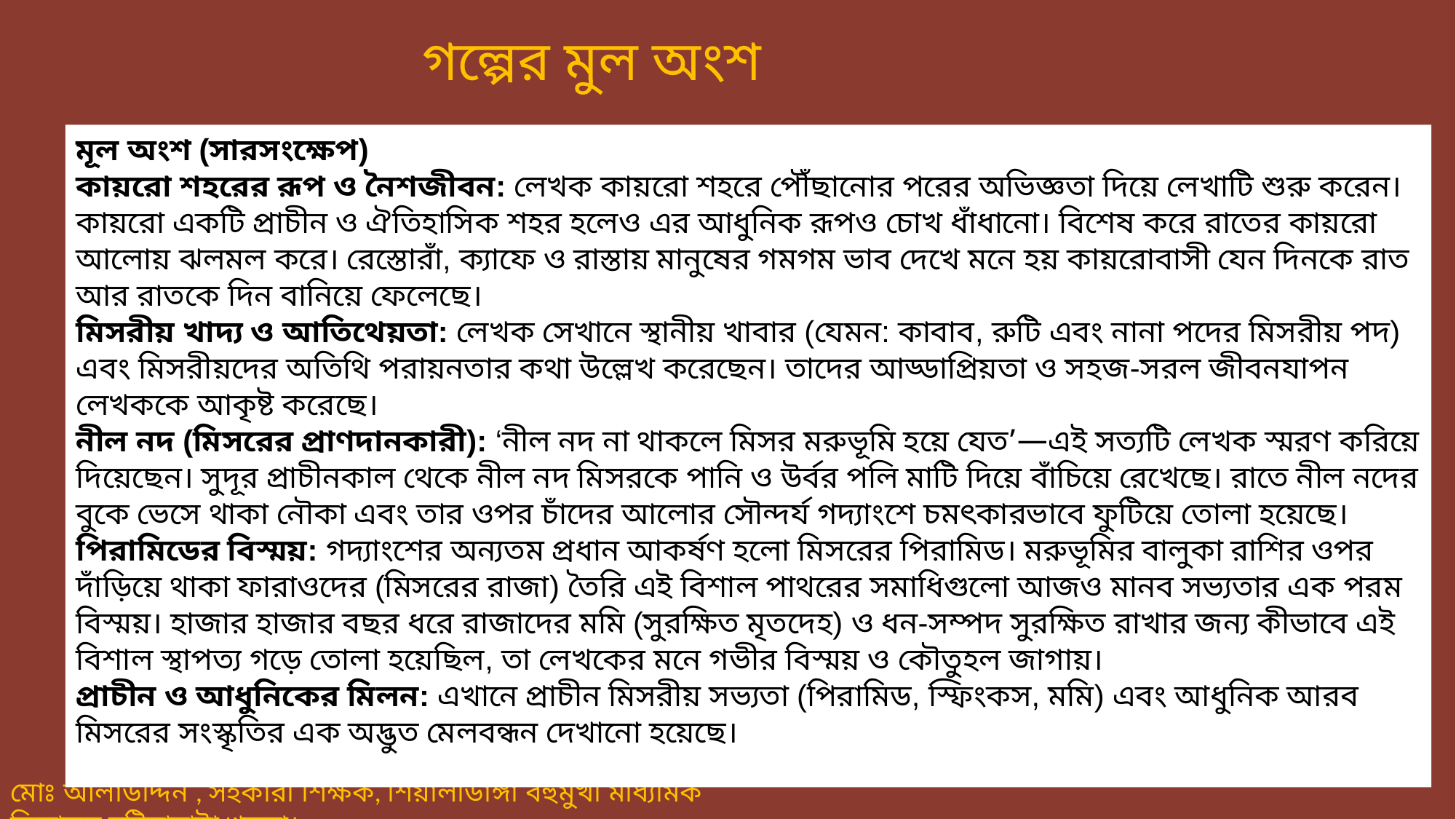

গল্পের মুল অংশ
মূল অংশ (সারসংক্ষেপ)
কায়রো শহরের রূপ ও নৈশজীবন: লেখক কায়রো শহরে পৌঁছানোর পরের অভিজ্ঞতা দিয়ে লেখাটি শুরু করেন। কায়রো একটি প্রাচীন ও ঐতিহাসিক শহর হলেও এর আধুনিক রূপও চোখ ধাঁধানো। বিশেষ করে রাতের কায়রো আলোয় ঝলমল করে। রেস্তোরাঁ, ক্যাফে ও রাস্তায় মানুষের গমগম ভাব দেখে মনে হয় কায়রোবাসী যেন দিনকে রাত আর রাতকে দিন বানিয়ে ফেলেছে।
মিসরীয় খাদ্য ও আতিথেয়তা: লেখক সেখানে স্থানীয় খাবার (যেমন: কাবাব, রুটি এবং নানা পদের মিসরীয় পদ) এবং মিসরীয়দের অতিথি পরায়নতার কথা উল্লেখ করেছেন। তাদের আড্ডাপ্রিয়তা ও সহজ-সরল জীবনযাপন লেখককে আকৃষ্ট করেছে।
নীল নদ (মিসরের প্রাণদানকারী): ‘নীল নদ না থাকলে মিসর মরুভূমি হয়ে যেত’—এই সত্যটি লেখক স্মরণ করিয়ে দিয়েছেন। সুদূর প্রাচীনকাল থেকে নীল নদ মিসরকে পানি ও উর্বর পলি মাটি দিয়ে বাঁচিয়ে রেখেছে। রাতে নীল নদের বুকে ভেসে থাকা নৌকা এবং তার ওপর চাঁদের আলোর সৌন্দর্য গদ্যাংশে চমৎকারভাবে ফুটিয়ে তোলা হয়েছে।
পিরামিডের বিস্ময়: গদ্যাংশের অন্যতম প্রধান আকর্ষণ হলো মিসরের পিরামিড। মরুভূমির বালুকা রাশির ওপর দাঁড়িয়ে থাকা ফারাওদের (মিসরের রাজা) তৈরি এই বিশাল পাথরের সমাধিগুলো আজও মানব সভ্যতার এক পরম বিস্ময়। হাজার হাজার বছর ধরে রাজাদের মমি (সুরক্ষিত মৃতদেহ) ও ধন-সম্পদ সুরক্ষিত রাখার জন্য কীভাবে এই বিশাল স্থাপত্য গড়ে তোলা হয়েছিল, তা লেখকের মনে গভীর বিস্ময় ও কৌতুহল জাগায়।
প্রাচীন ও আধুনিকের মিলন: এখানে প্রাচীন মিসরীয় সভ্যতা (পিরামিড, স্ফিংকস, মমি) এবং আধুনিক আরব মিসরের সংস্কৃতির এক অদ্ভুত মেলবন্ধন দেখানো হয়েছে।